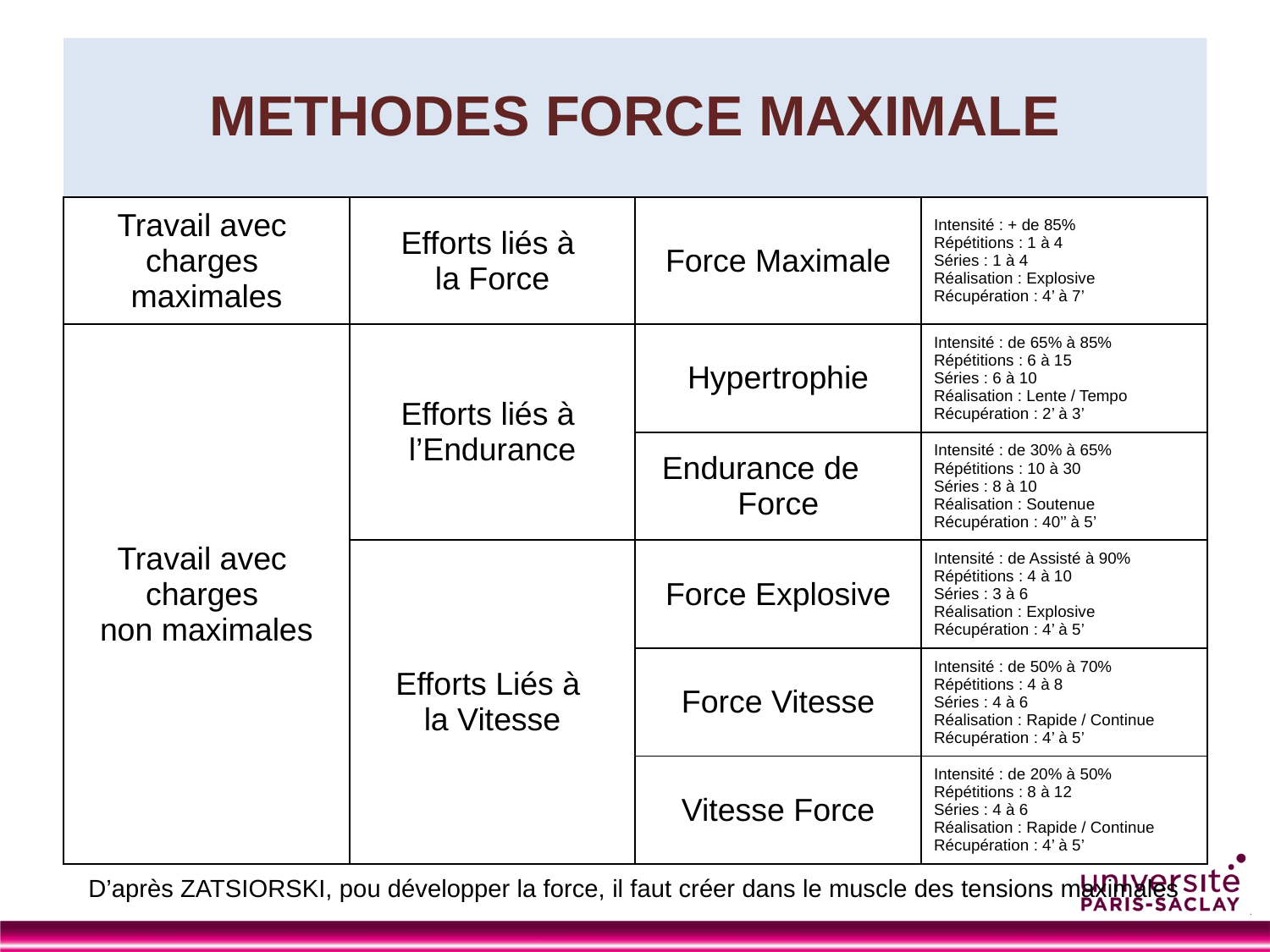

# METHODES FORCE MAXIMALE

D’après ZATSIORSKI, pou développer la force, il faut créer dans le muscle des tensions maximales

| Travail avec charges maximales | Efforts liés à la Force | Force Maximale | Intensité : + de 85% Répétitions : 1 à 4 Séries : 1 à 4 Réalisation : Explosive Récupération : 4’ à 7’ |
| --- | --- | --- | --- |
| Travail avec charges non maximales | Efforts liés à l’Endurance | Hypertrophie | Intensité : de 65% à 85% Répétitions : 6 à 15 Séries : 6 à 10 Réalisation : Lente / Tempo Récupération : 2’ à 3’ |
|  |  | Endurance de Force | Intensité : de 30% à 65% Répétitions : 10 à 30 Séries : 8 à 10 Réalisation : Soutenue Récupération : 40’’ à 5’ |
|  | Efforts Liés à la Vitesse | Force Explosive | Intensité : de Assisté à 90% Répétitions : 4 à 10 Séries : 3 à 6 Réalisation : Explosive Récupération : 4’ à 5’ |
|  |  | Force Vitesse | Intensité : de 50% à 70% Répétitions : 4 à 8 Séries : 4 à 6 Réalisation : Rapide / Continue Récupération : 4’ à 5’ |
|  |  | Vitesse Force | Intensité : de 20% à 50% Répétitions : 8 à 12 Séries : 4 à 6 Réalisation : Rapide / Continue Récupération : 4’ à 5’ |